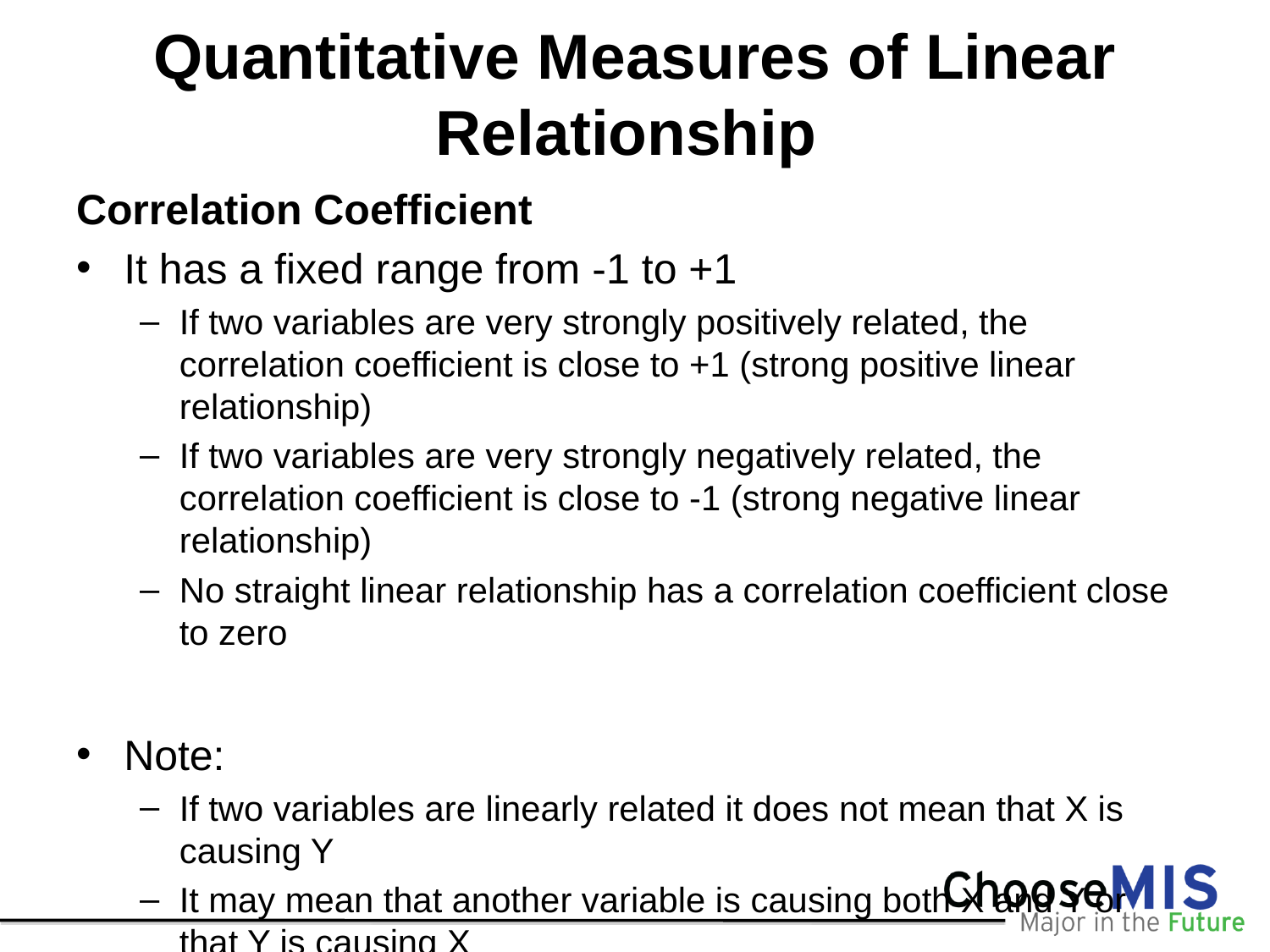

# Quantitative Measures of Linear Relationship
Correlation Coefficient
It has a fixed range from -1 to +1
If two variables are very strongly positively related, the correlation coefficient is close to +1 (strong positive linear relationship)
If two variables are very strongly negatively related, the correlation coefficient is close to -1 (strong negative linear relationship)
No straight linear relationship has a correlation coefficient close to zero

Note:
If two variables are linearly related it does not mean that X is causing Y
It may mean that another variable is causing both X and Y or that Y is causing X